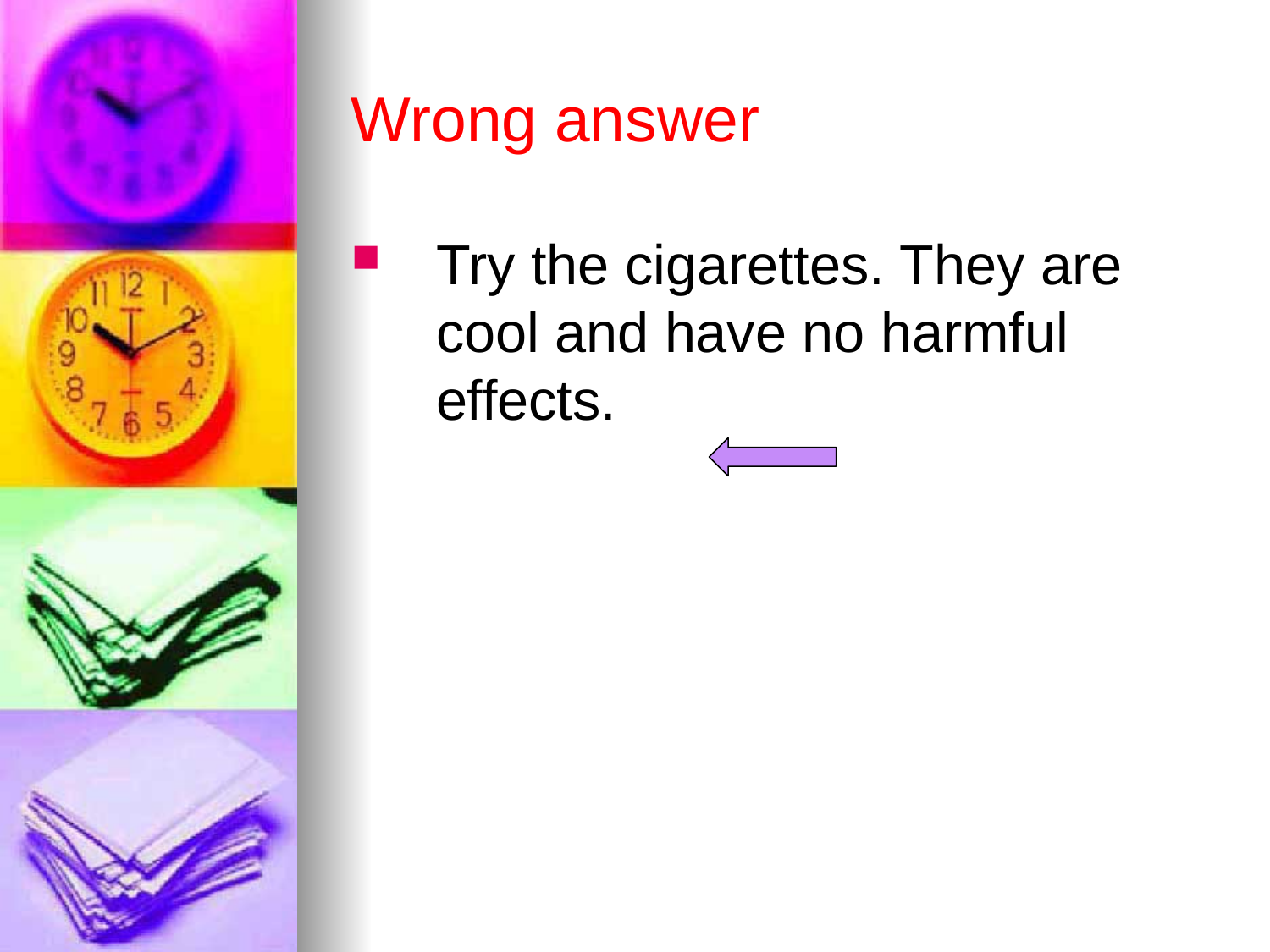

# Wrong answer
Try the cigarettes. They are cool and have no harmful effects.